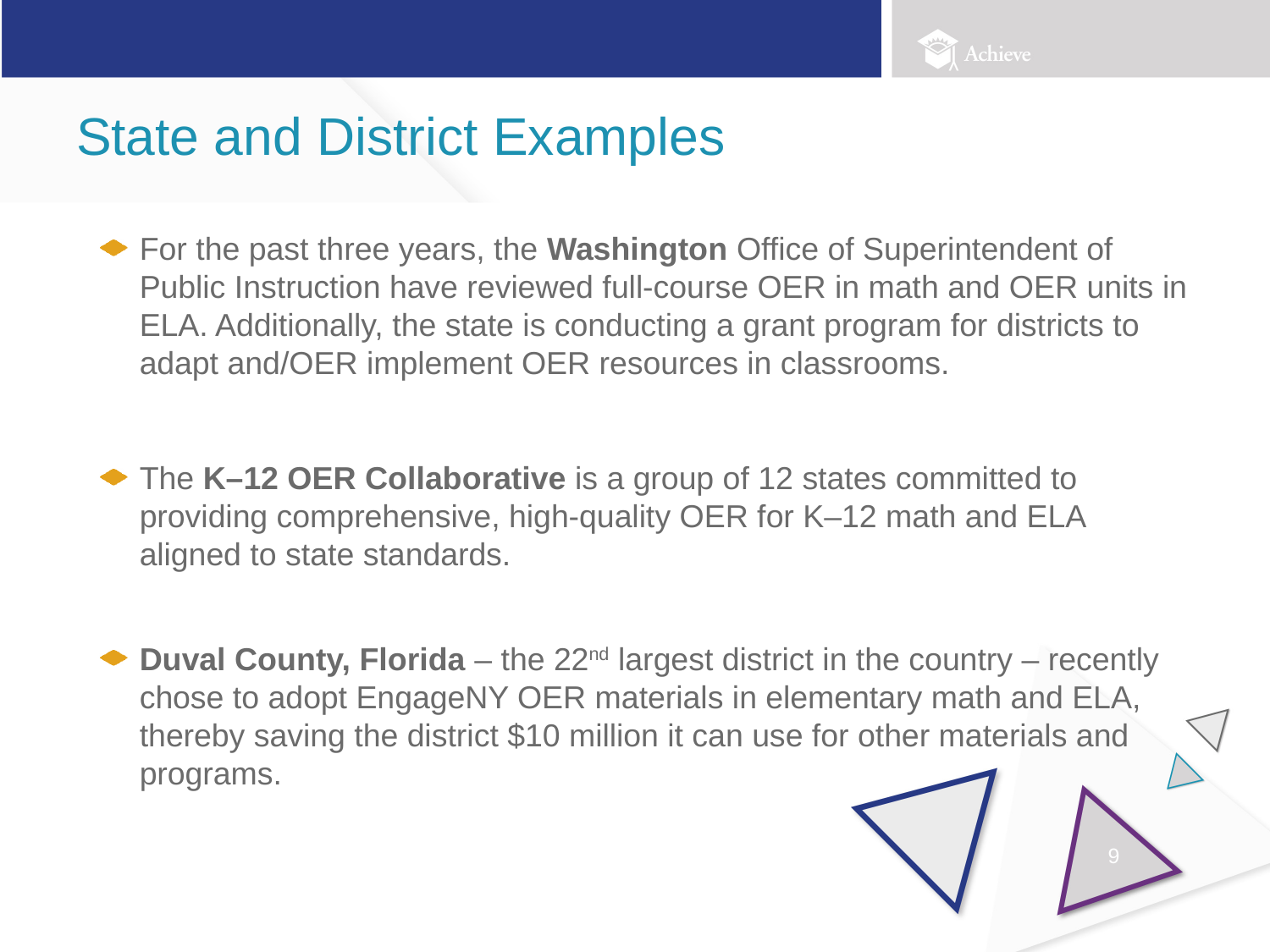

# State and District Examples
For the past three years, the Washington Office of Superintendent of Public Instruction have reviewed full-course OER in math and OER units in ELA. Additionally, the state is conducting a grant program for districts to adapt and/OER implement OER resources in classrooms.

The K–12 OER Collaborative is a group of 12 states committed to providing comprehensive, high-quality OER for K–12 math and ELA aligned to state standards.

Duval County, Florida – the 22nd largest district in the country – recently chose to adopt EngageNY OER materials in elementary math and ELA, thereby saving the district $10 million it can use for other materials and programs.

9